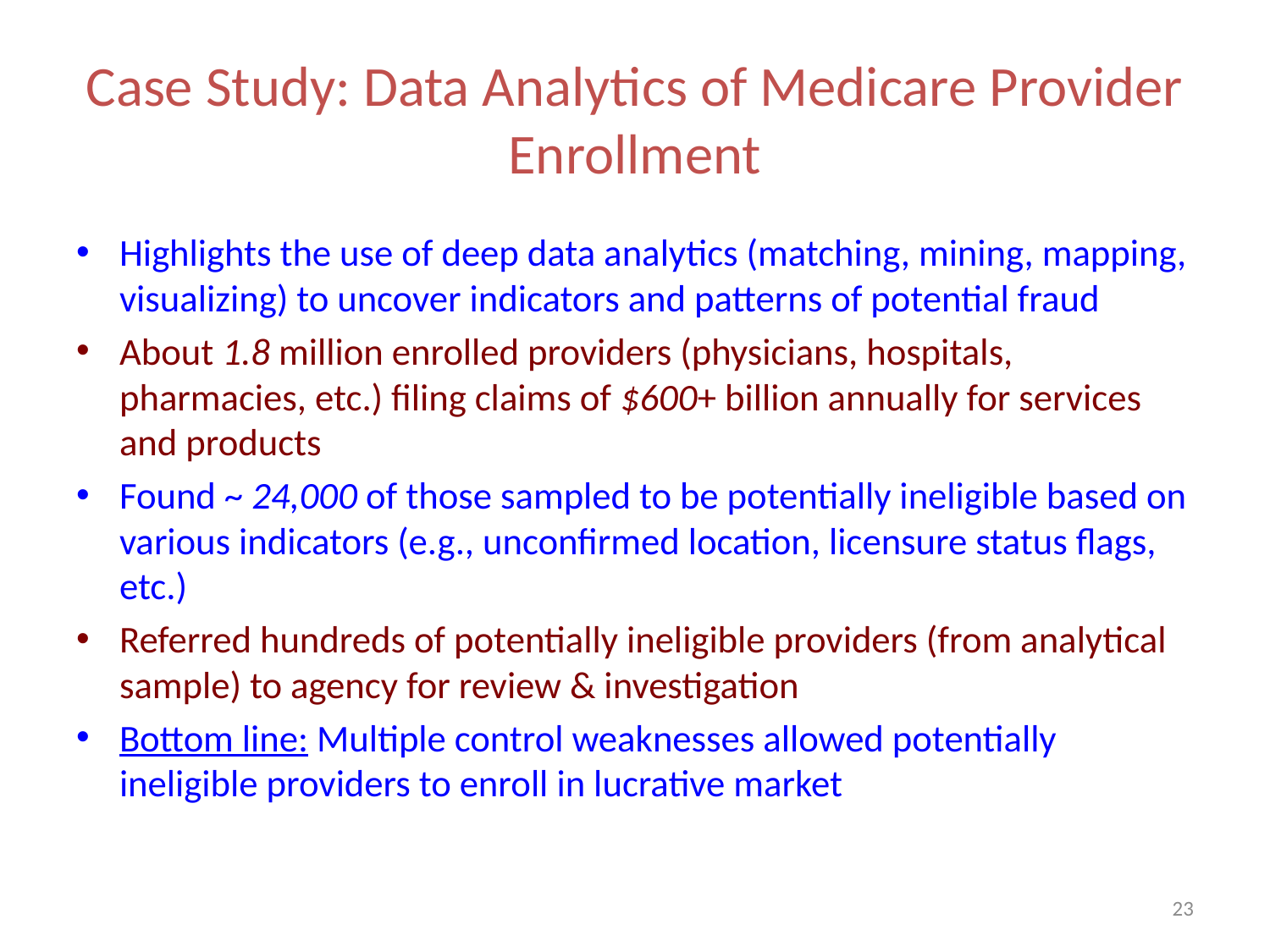

# Case Study: Data Analytics of Medicare Provider Enrollment
Highlights the use of deep data analytics (matching, mining, mapping, visualizing) to uncover indicators and patterns of potential fraud
About 1.8 million enrolled providers (physicians, hospitals, pharmacies, etc.) filing claims of $600+ billion annually for services and products
Found ~ 24,000 of those sampled to be potentially ineligible based on various indicators (e.g., unconfirmed location, licensure status flags, etc.)
Referred hundreds of potentially ineligible providers (from analytical sample) to agency for review & investigation
Bottom line: Multiple control weaknesses allowed potentially ineligible providers to enroll in lucrative market
23